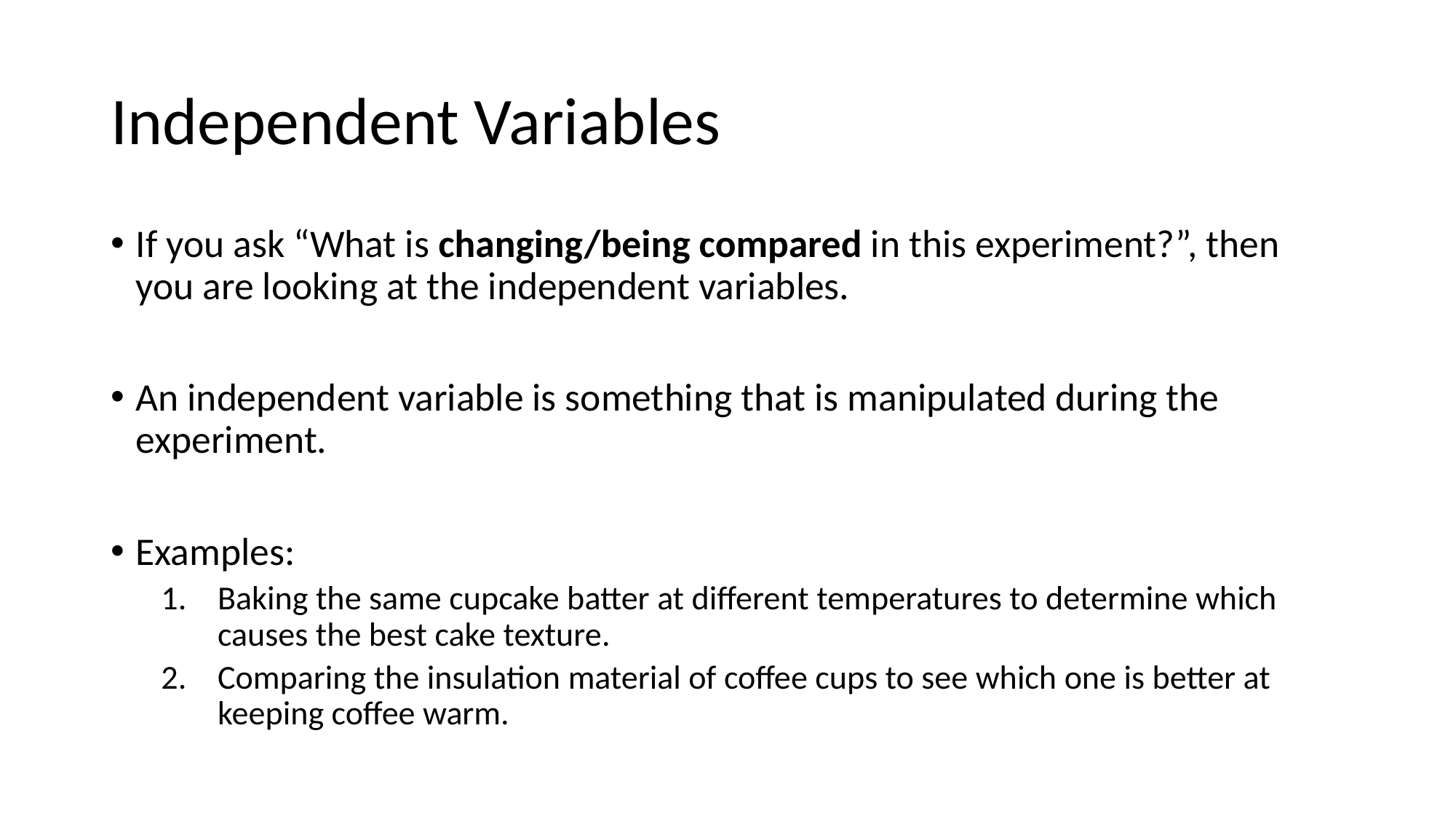

# Independent Variables
If you ask “What is changing/being compared in this experiment?”, then you are looking at the independent variables.

An independent variable is something that is manipulated during the experiment.

Examples:
Baking the same cupcake batter at different temperatures to determine which causes the best cake texture.
Comparing the insulation material of coffee cups to see which one is better at keeping coffee warm.